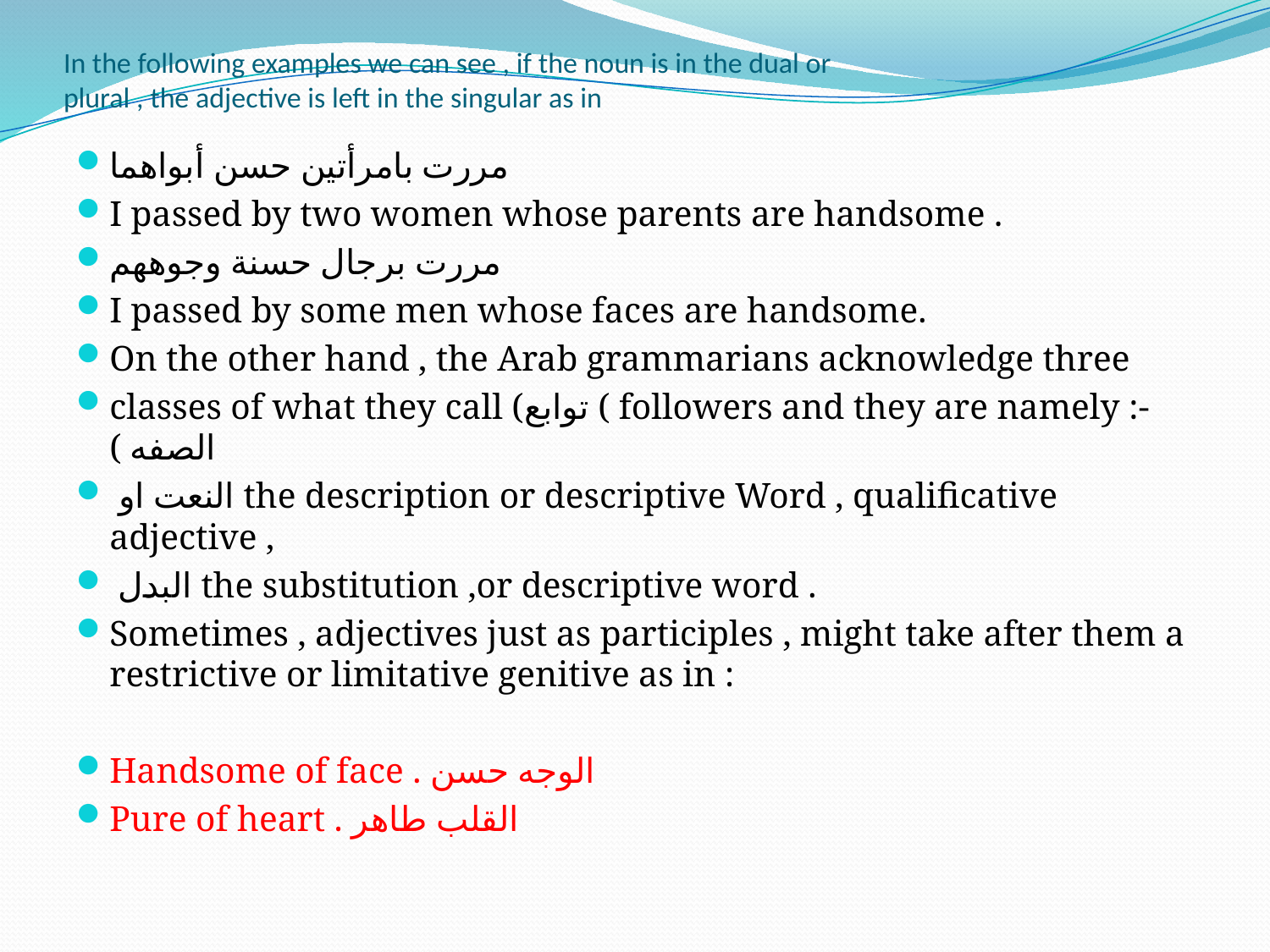

# In the following examples we can see , if the noun is in the dual or plural , the adjective is left in the singular as in
مررت بامرأتين حسن أبواهما
I passed by two women whose parents are handsome .
مررت برجال حسنة وجوههم
I passed by some men whose faces are handsome.
On the other hand , the Arab grammarians acknowledge three
classes of what they call (توابع ( followers and they are namely :-( الصفه
 النعت او the description or descriptive Word , qualificative adjective ,
 البدل the substitution ,or descriptive word .
Sometimes , adjectives just as participles , might take after them a restrictive or limitative genitive as in :

Handsome of face . الوجه حسن
Pure of heart . القلب طاهر